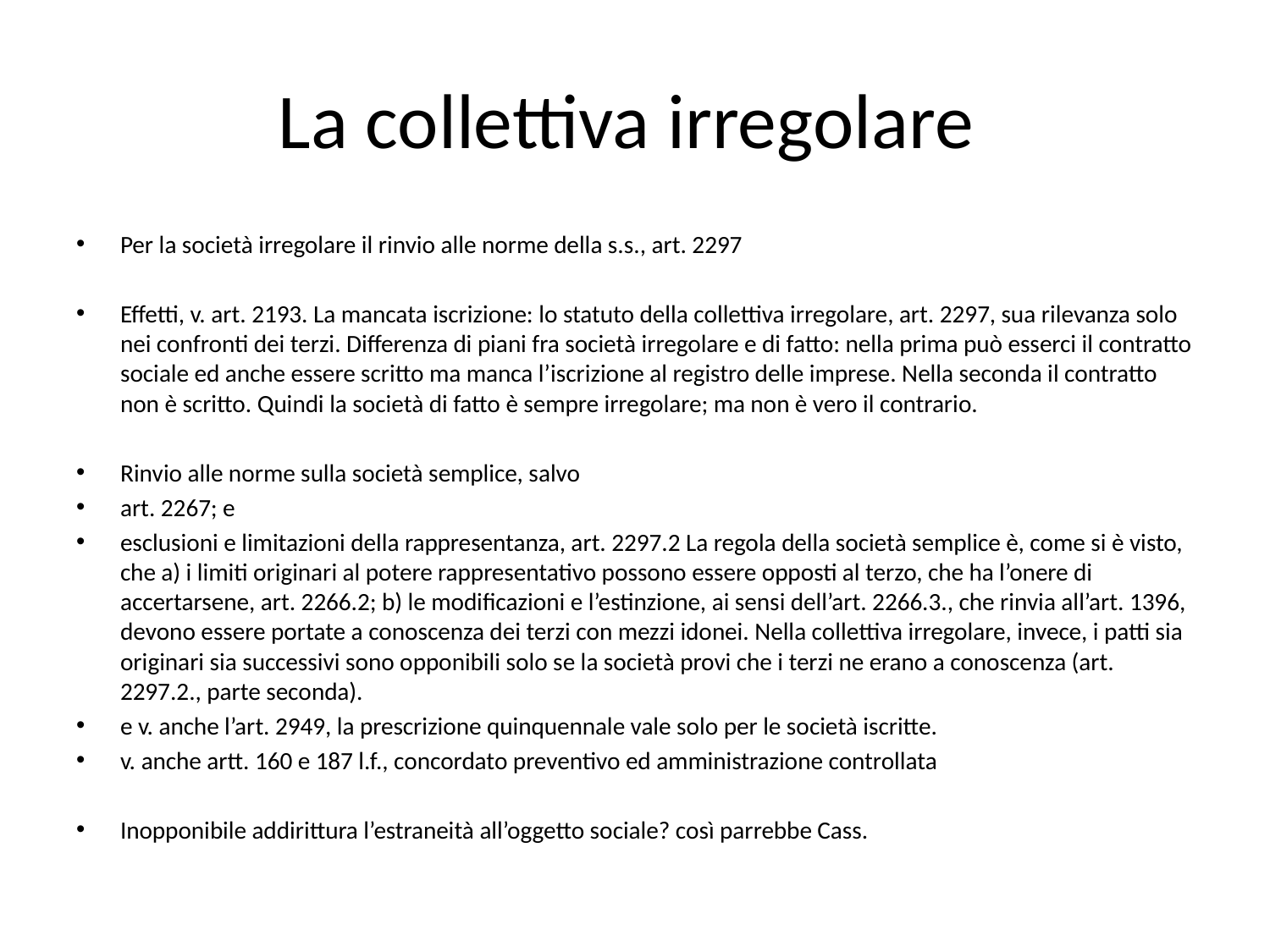

# La collettiva irregolare
Per la società irregolare il rinvio alle norme della s.s., art. 2297

Effetti, v. art. 2193. La mancata iscrizione: lo statuto della collettiva irregolare, art. 2297, sua rilevanza solo nei confronti dei terzi. Differenza di piani fra società irregolare e di fatto: nella prima può esserci il contratto sociale ed anche essere scritto ma manca l’iscrizione al registro delle imprese. Nella seconda il contratto non è scritto. Quindi la società di fatto è sempre irregolare; ma non è vero il contrario.

Rinvio alle norme sulla società semplice, salvo
art. 2267; e
esclusioni e limitazioni della rappresentanza, art. 2297.2 La regola della società semplice è, come si è visto, che a) i limiti originari al potere rappresentativo possono essere opposti al terzo, che ha l’onere di accertarsene, art. 2266.2; b) le modificazioni e l’estinzione, ai sensi dell’art. 2266.3., che rinvia all’art. 1396, devono essere portate a conoscenza dei terzi con mezzi idonei. Nella collettiva irregolare, invece, i patti sia originari sia successivi sono opponibili solo se la società provi che i terzi ne erano a conoscenza (art. 2297.2., parte seconda).
e v. anche l’art. 2949, la prescrizione quinquennale vale solo per le società iscritte.
v. anche artt. 160 e 187 l.f., concordato preventivo ed amministrazione controllata

Inopponibile addirittura l’estraneità all’oggetto sociale? così parrebbe Cass.